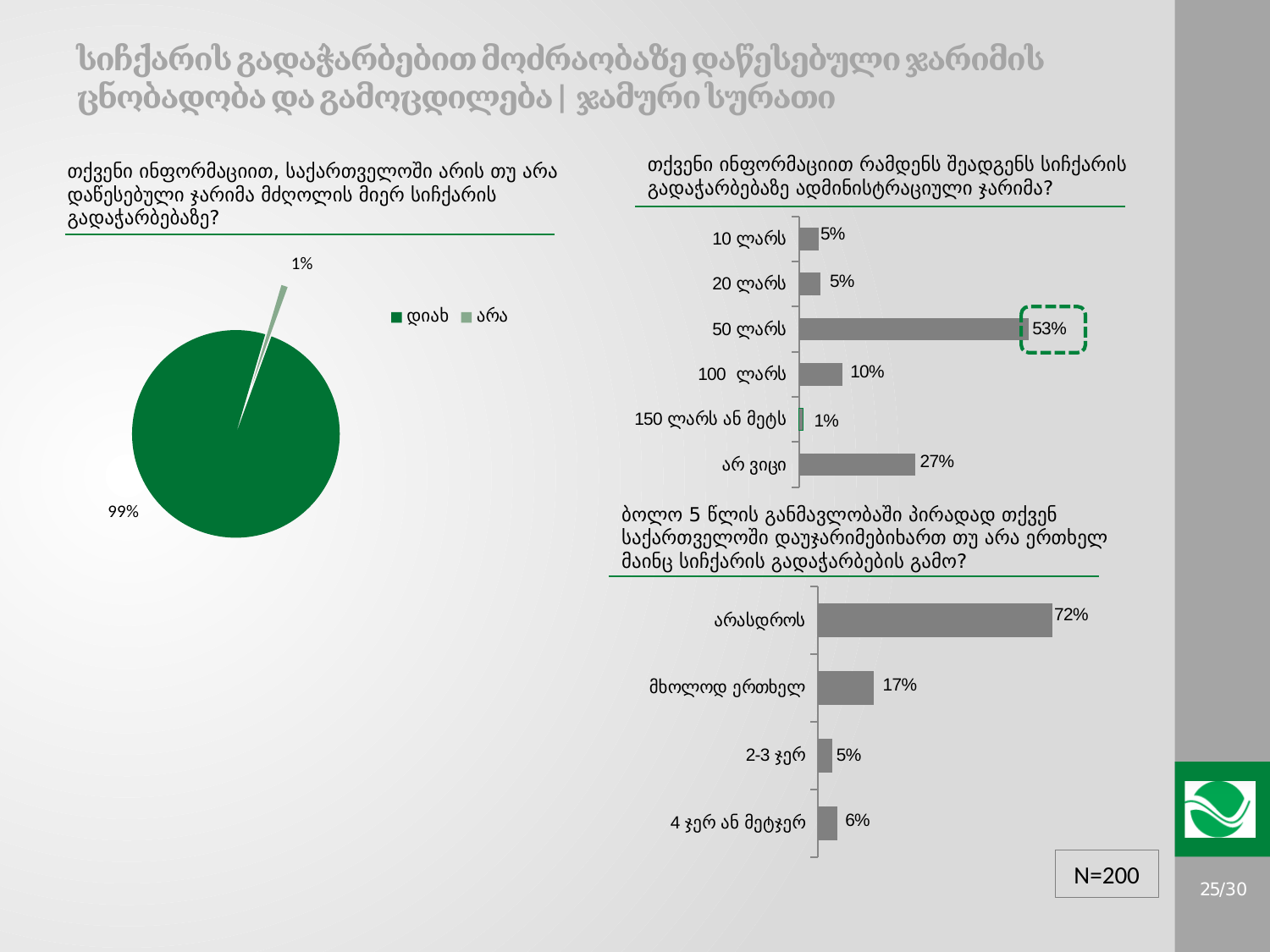

# სიჩქარის გადაჭარბებით მოძრაობაზე დაწესებული ჯარიმის ცნობადობა და გამოცდილება |  ჯამური სურათი
თქვენი ინფორმაციით რამდენს შეადგენს სიჩქარის გადაჭარბებაზე ადმინისტრაციული ჯარიმა?
თქვენი ინფორმაციით, საქართველოში არის თუ არა დაწესებული ჯარიმა მძღოლის მიერ სიჩქარის გადაჭარბებაზე?

### Chart

| Category | Total |
|---|---|
| დიახ | 0.99 |
| არა | 0.01 |

### Chart

| Category | Total |
|---|---|
| 10 ლარს | 0.045 |
| 20 ლარს | 0.05 |
| 50 ლარს | 0.53 |
| 100  ლარს | 0.101 |
| 150 ლარს ან მეტს | 0.01 |
| არ ვიცი | 0.268 |
ბოლო 5 წლის განმავლობაში პირადად თქვენ საქართველოში დაუჯარიმებიხართ თუ არა ერთხელ მაინც სიჩქარის გადაჭარბების გამო?

### Chart

| Category | Total |
|---|---|
| არასდროს | 0.722 |
| მხოლოდ ერთხელ | 0.172 |
| 2-3 ჯერ | 0.045 |
| 4 ჯერ ან მეტჯერ | 0.061 |
N=200